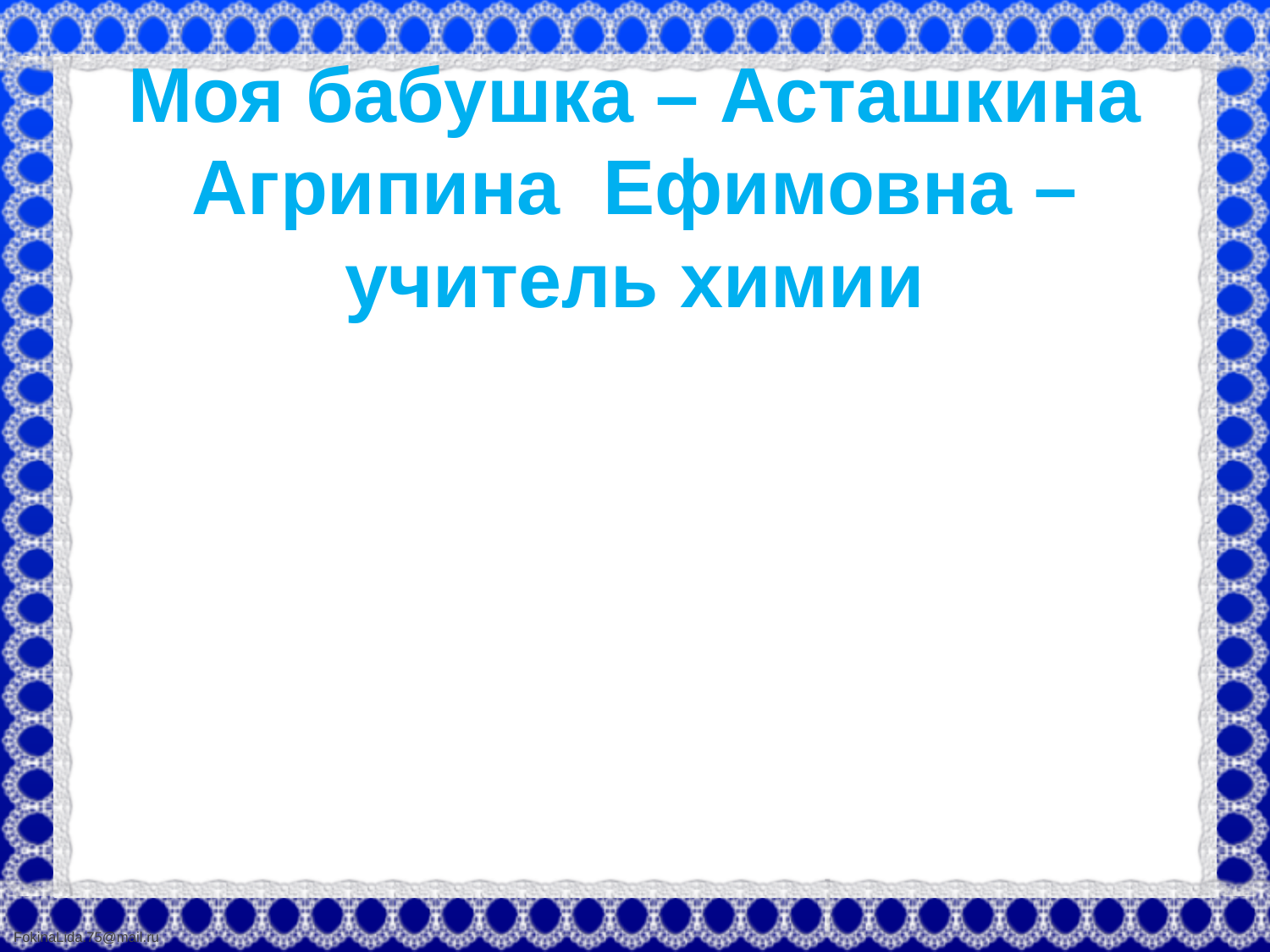

# Моя бабушка – Асташкина Агрипина  Ефимовна – учитель химии